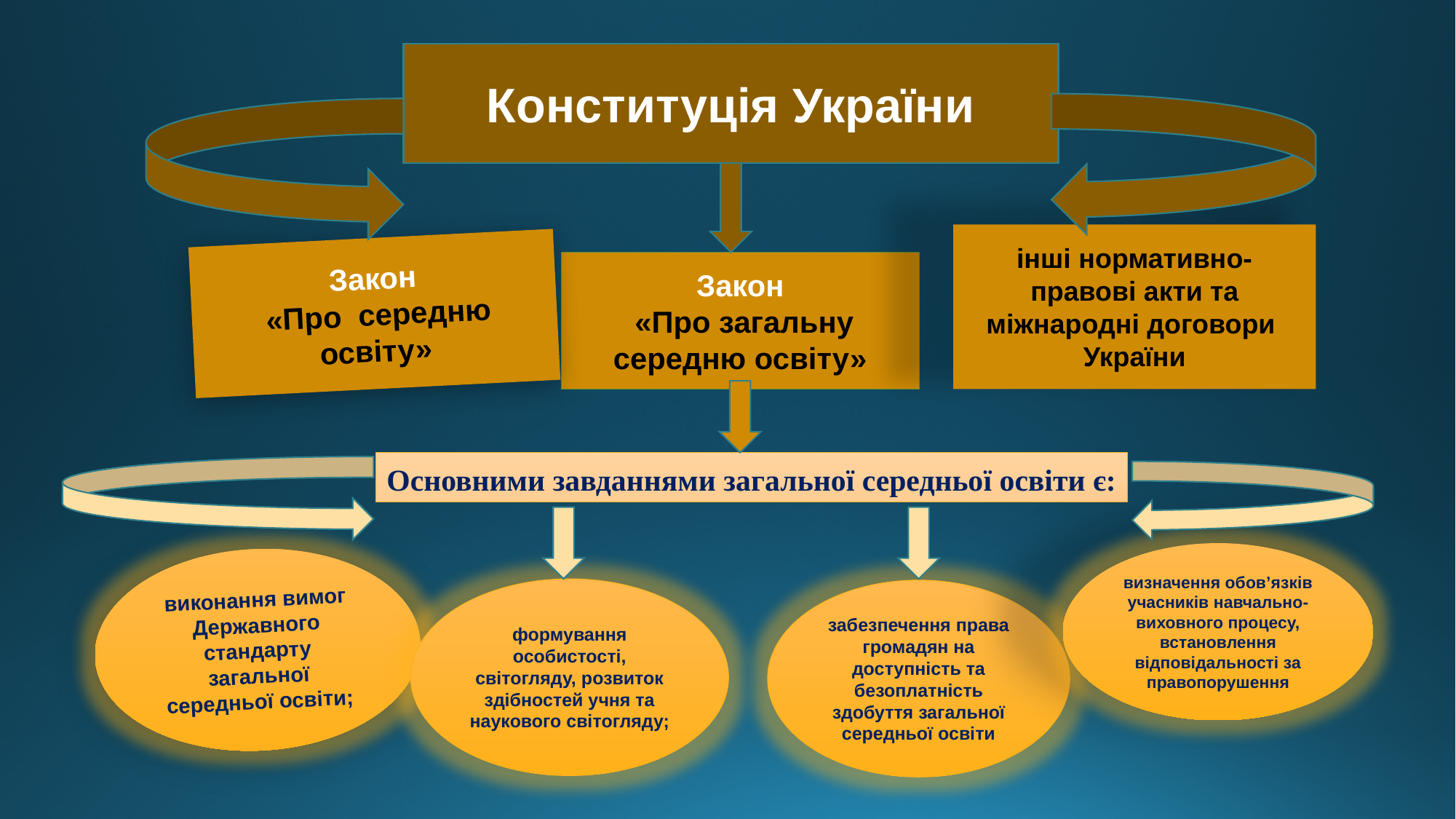

Конституція України

інші нормативно-правові акти та міжнародні договори  України
Закон
 «Про  середню освіту»
Закон
 «Про загальну середню освіту»

Основними завданнями загальної середньої освіти є:

визначення обов’язків учасників навчально-виховного процесу, встановлення відповідальності за правопорушення
виконання вимог Державного стандарту загальної середньої освіти;
формування особистості, світогляду, розвиток здібностей учня та наукового світогляду;
забезпечення права громадян на доступність та безоплатність здобуття загальної середньої освіти